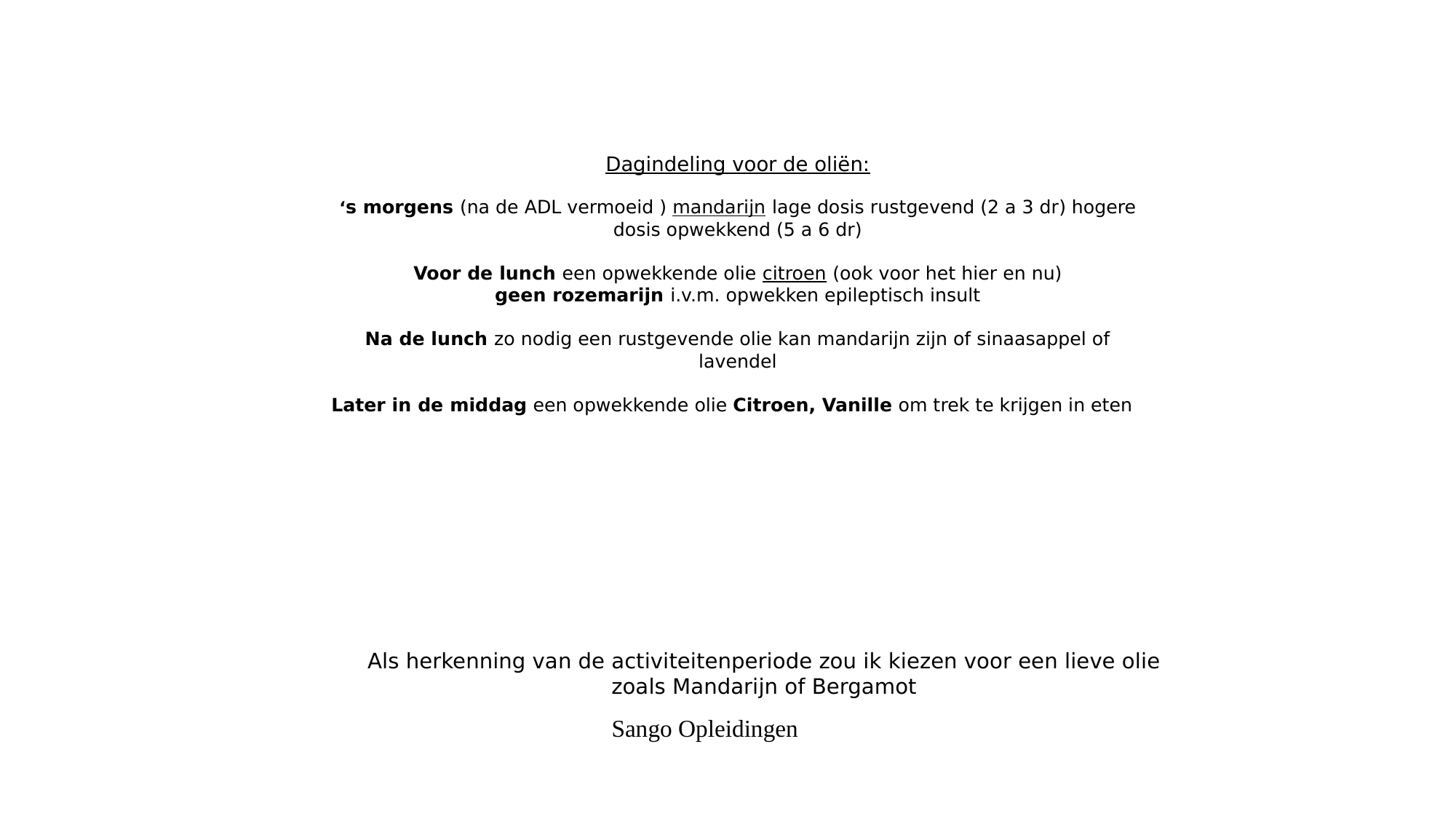

# Dagindeling voor de oliën: ‘s morgens (na de ADL vermoeid ) mandarijn lage dosis rustgevend (2 a 3 dr) hogere dosis opwekkend (5 a 6 dr) Voor de lunch een opwekkende olie citroen (ook voor het hier en nu) geen rozemarijn i.v.m. opwekken epileptisch insult Na de lunch zo nodig een rustgevende olie kan mandarijn zijn of sinaasappel of lavendel Later in de middag een opwekkende olie Citroen, Vanille om trek te krijgen in eten

           Sango Opleidingen

Als herkenning van de activiteitenperiode zou ik kiezen voor een lieve olie zoals Mandarijn of Bergamot